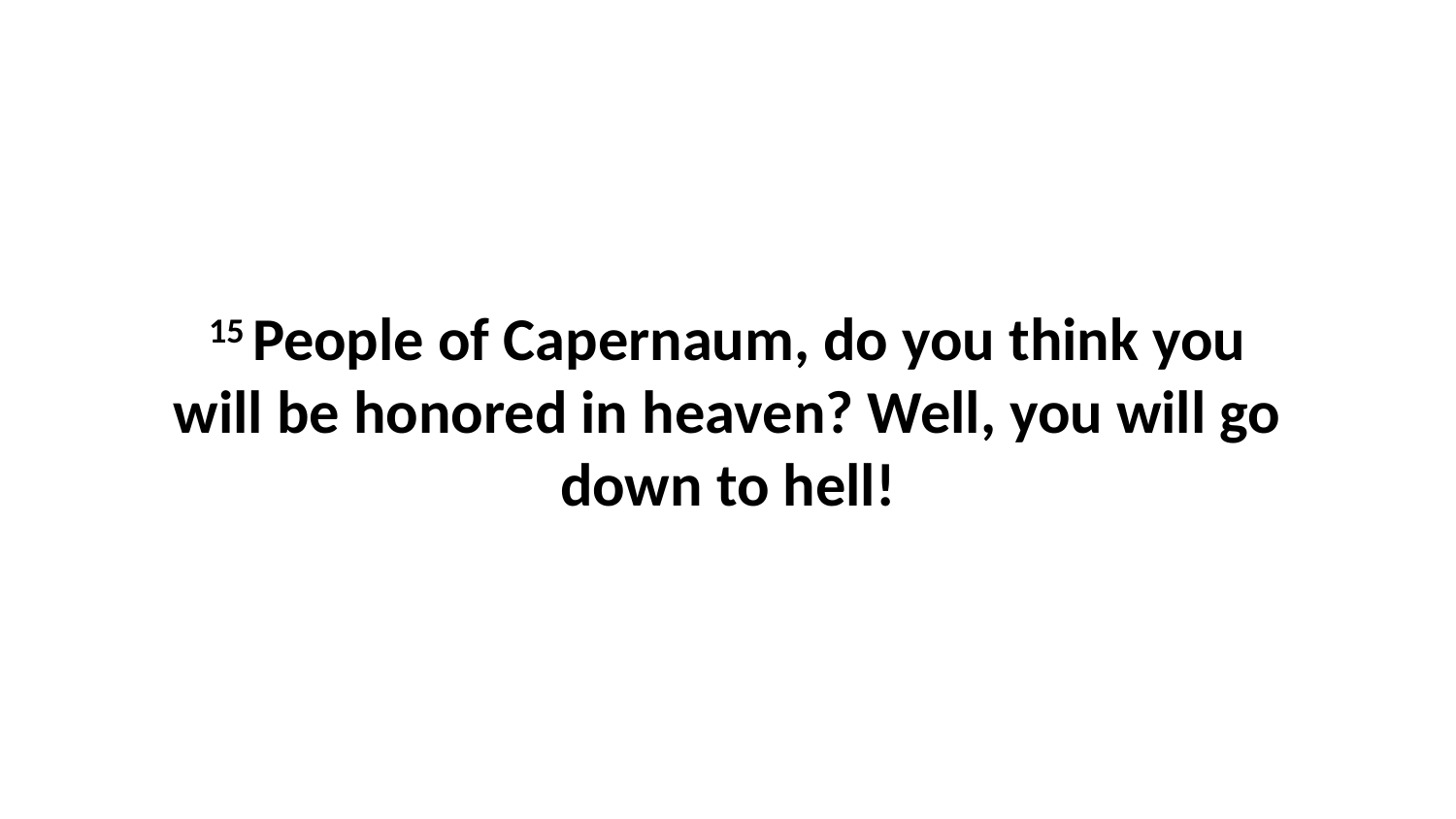

15 People of Capernaum, do you think you will be honored in heaven? Well, you will go down to hell!